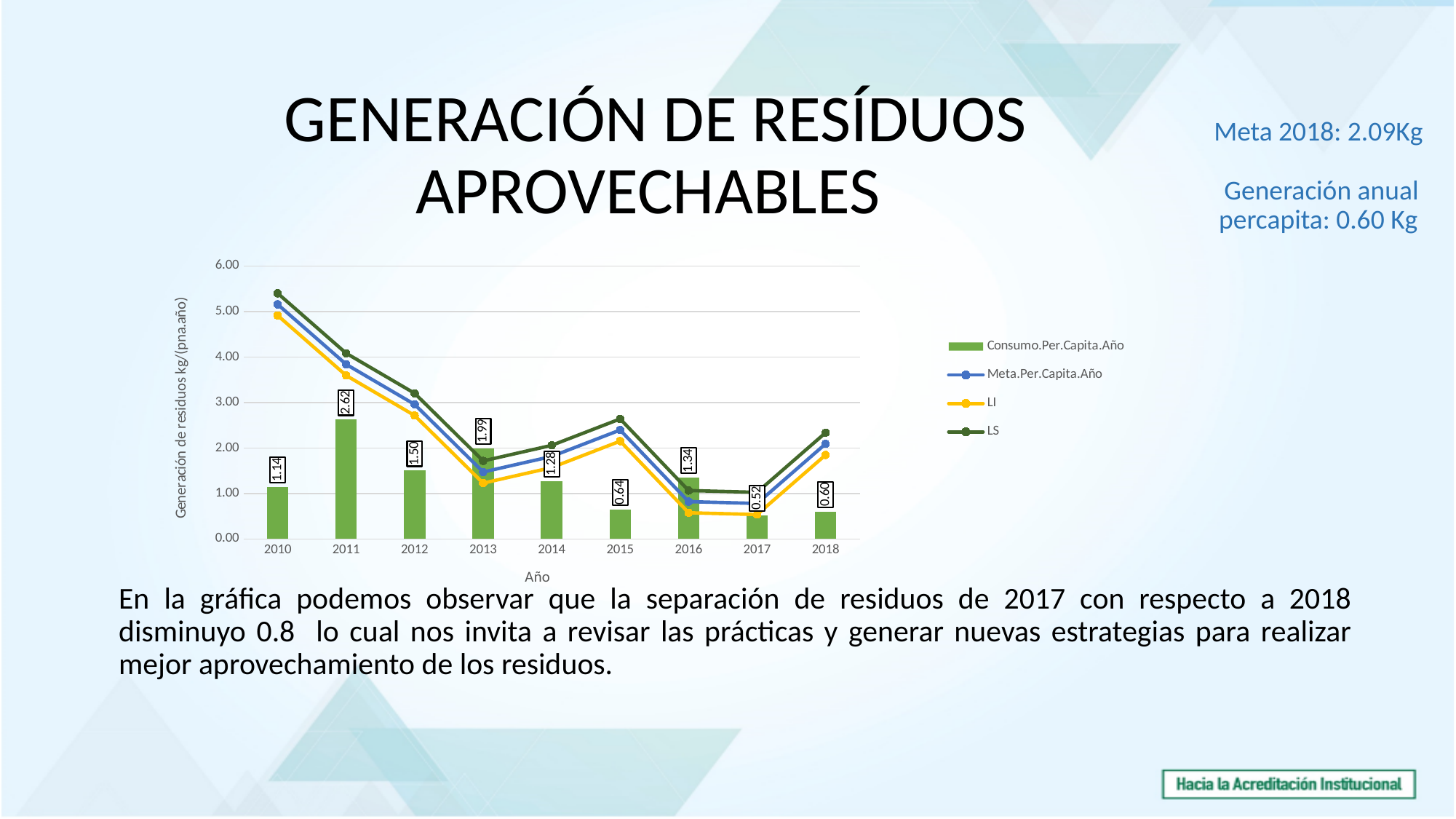

GENERACIÓN DE RESÍDUOS APROVECHABLES
Meta 2018: 2.09Kg

Generación anual percapita: 0.60 Kg

### Chart

| Category | Consumo.Per.Capita.Año | Meta.Per.Capita.Año | LI | LS |
|---|---|---|---|---|
| 2010 | 1.1442304972896535 | 5.155786000471364 | 4.911677747889657 | 5.399894253053072 |
| 2011 | 2.621944638752873 | 3.8373138802838014 | 3.5932056277020945 | 4.081422132865509 |
| 2012 | 1.5011549122266707 | 2.956575300277179 | 2.712467047695472 | 3.200683552858886 |
| 2013 | 1.9889033206714863 | 1.470408038230609 | 1.226299785648902 | 1.7145162908123162 |
| 2014 | 1.2764714767635064 | 1.8125975529933034 | 1.5684893004115963 | 2.0567058055750103 |
| 2015 | 0.6444033311723931 | 2.3936568094549444 | 2.1495485568732375 | 2.6377650620366513 |
| 2016 | 1.3432762633838515 | 0.8193244711115709 | 0.5752162185298639 | 1.063432723693278 |
| 2017 | 0.523018166804294 | 0.7803468208092486 | 0.5362385682275415 | 1.0244550733909557 |
| 2018 | 0.5990962744374769 | 2.09 | 1.8458917474182928 | 2.3341082525817067 |
En la gráfica podemos observar que la separación de residuos de 2017 con respecto a 2018 disminuyo 0.8  lo cual nos invita a revisar las prácticas y generar nuevas estrategias para realizar mejor aprovechamiento de los residuos.